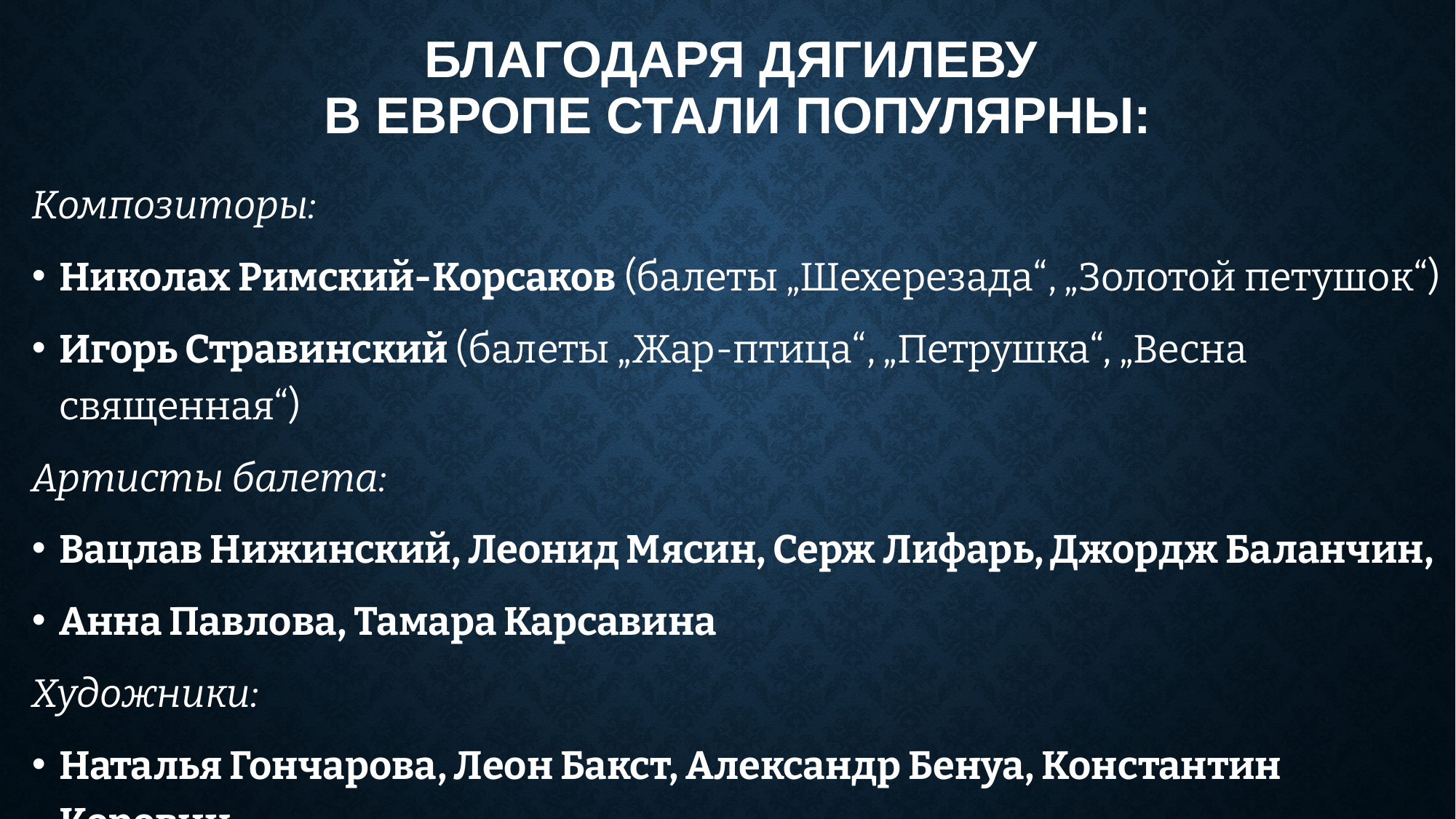

# Благодаря Дягилеву в европе стали популярны:
Композиторы:
Николах Римский-Корсаков (балеты „Шехерезада“, „Золотой петушок“)
Игорь Стравинский (балеты „Жар-птица“, „Петрушка“, „Весна священная“)
Артисты балета:
Вацлав Нижинский, Леонид Мясин, Серж Лифарь, Джордж Баланчин,
Анна Павлова, Тамара Карсавина
Художники:
Наталья Гончарова, Леон Бакст, Александр Бенуа, Константин Коровин